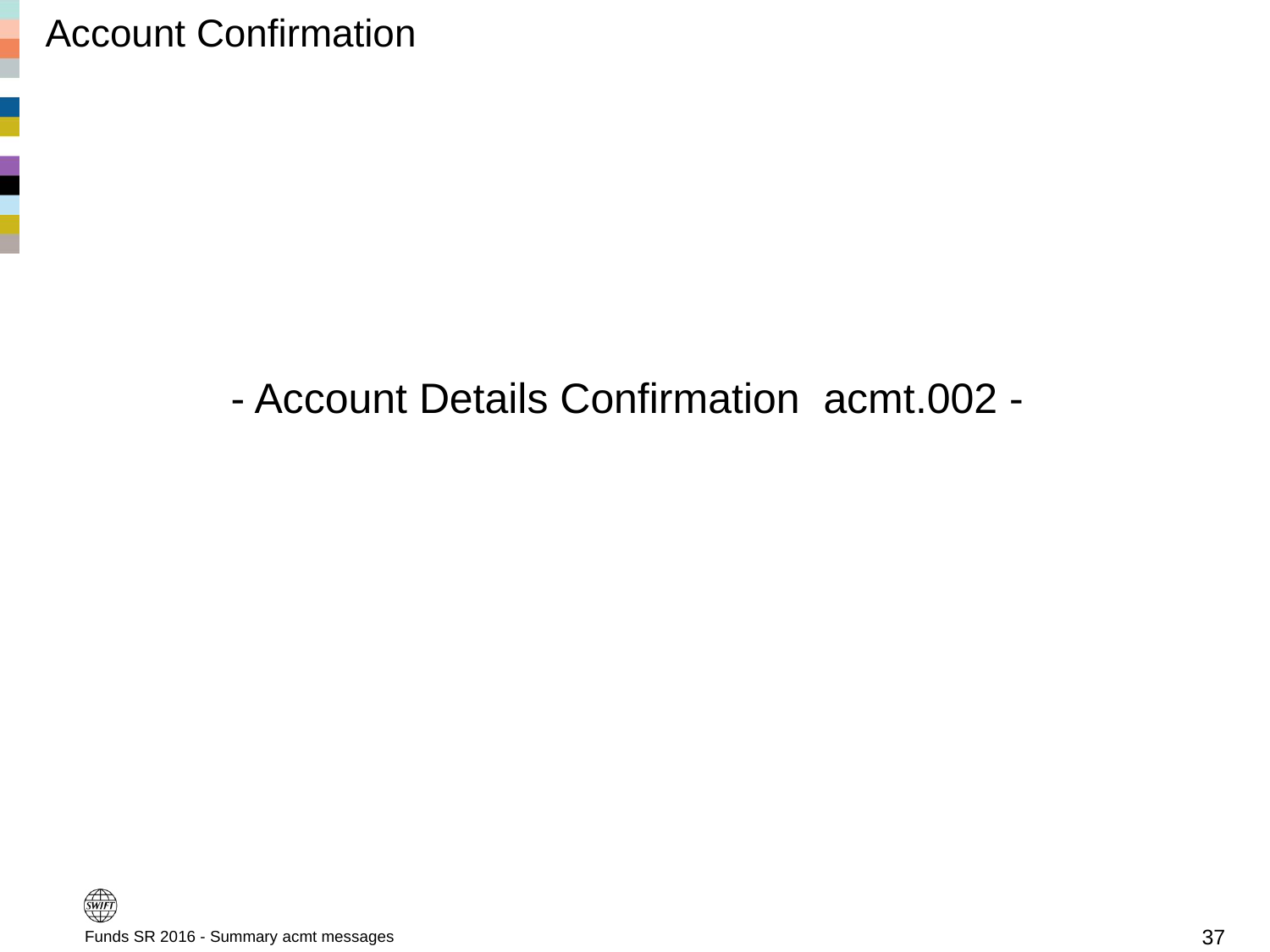

# Account Confirmation
- Account Details Confirmation  acmt.002 -
Funds SR 2016 - Summary acmt messages
37